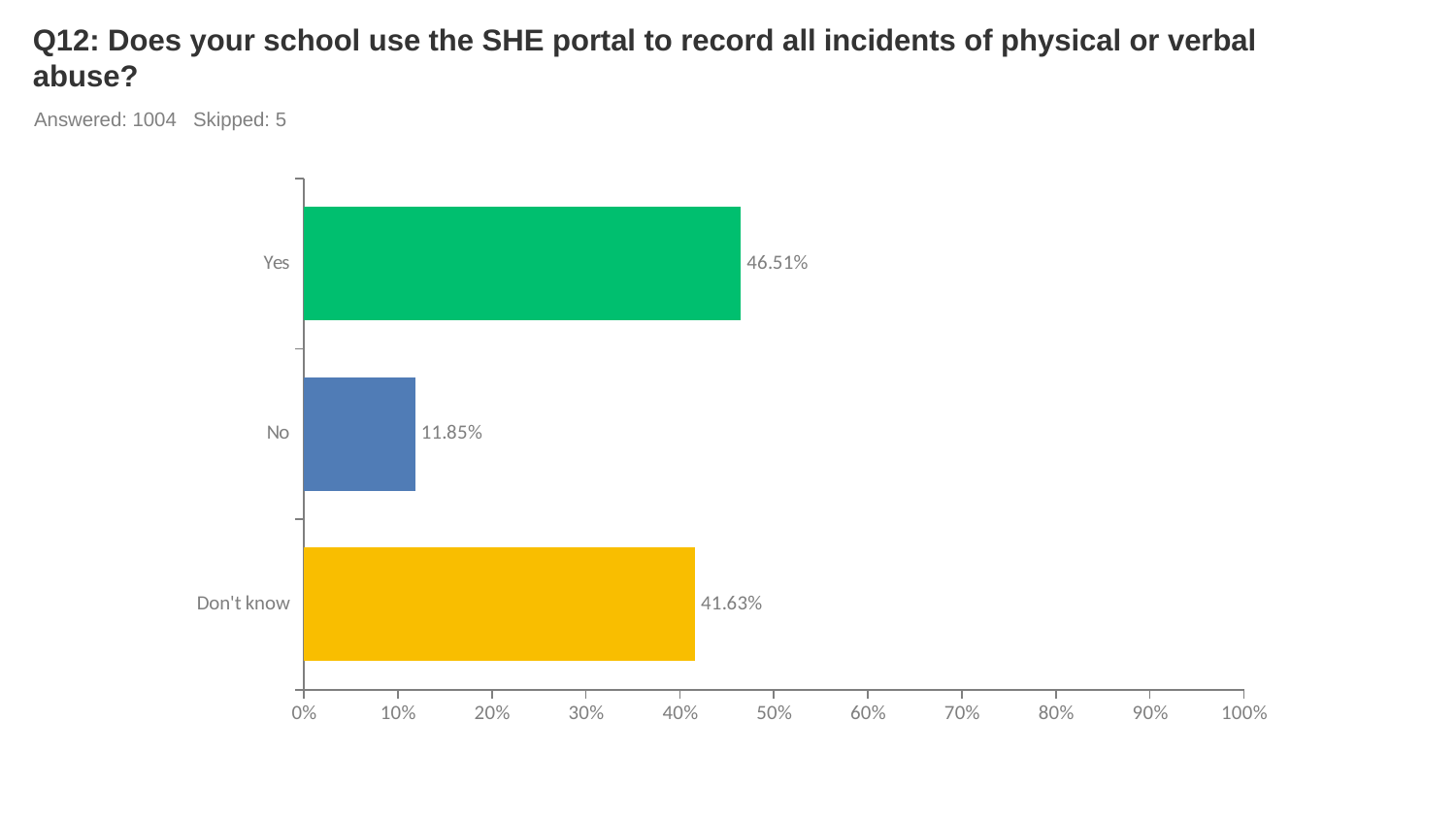

# Q12: Does your school use the SHE portal to record all incidents of physical or verbal abuse?
Answered: 1004   Skipped: 5

### Chart

| Category |   |
|---|---|
| Yes | 0.4651 |
| No | 0.1185 |
| Don't know | 0.4163 |